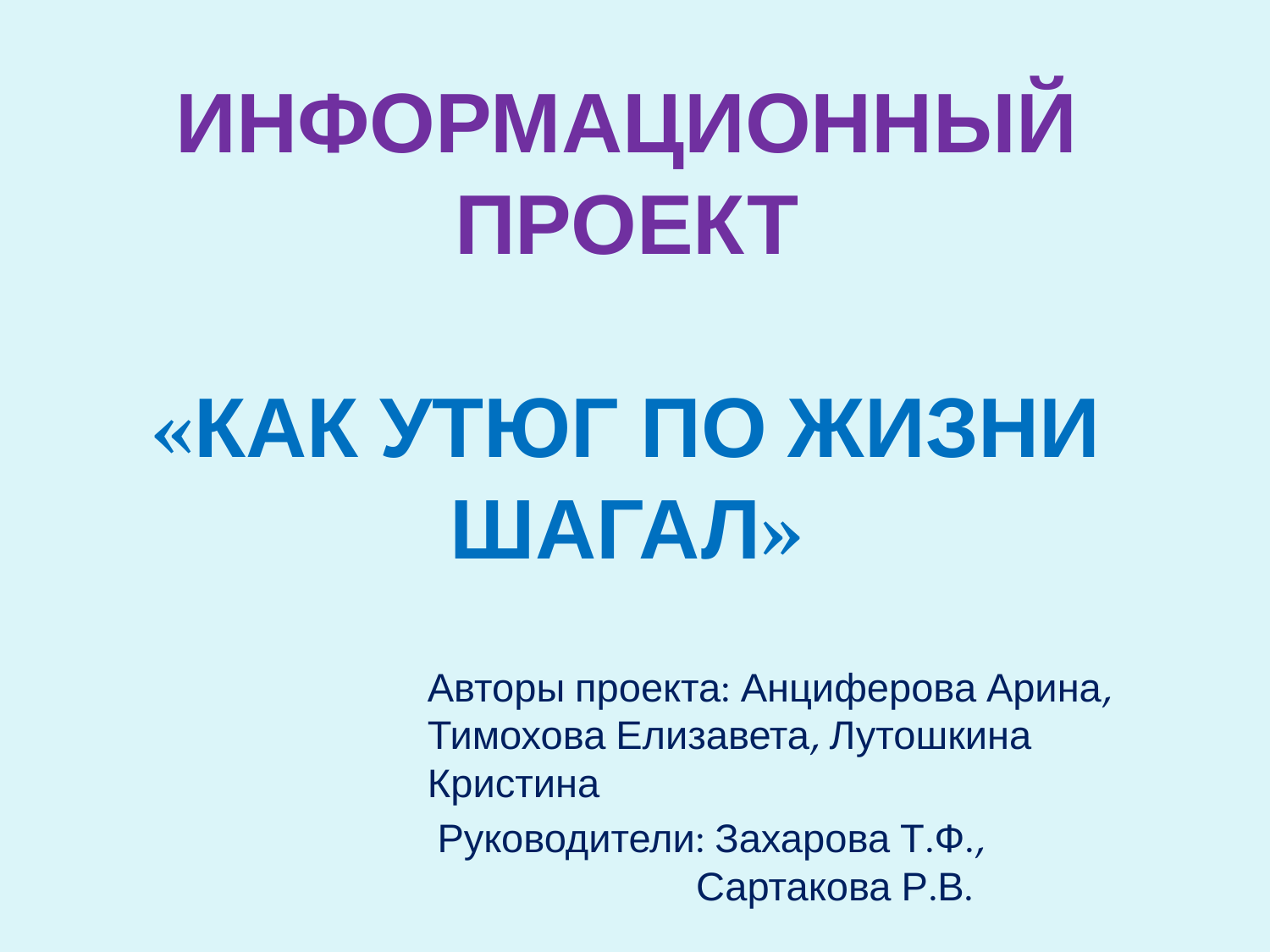

# Информационный проект «Как утюг по жизни шагал»
Авторы проекта: Анциферова Арина, Тимохова Елизавета, Лутошкина Кристина
 Руководители: Захарова Т.Ф.,
                           Сартакова Р.В.